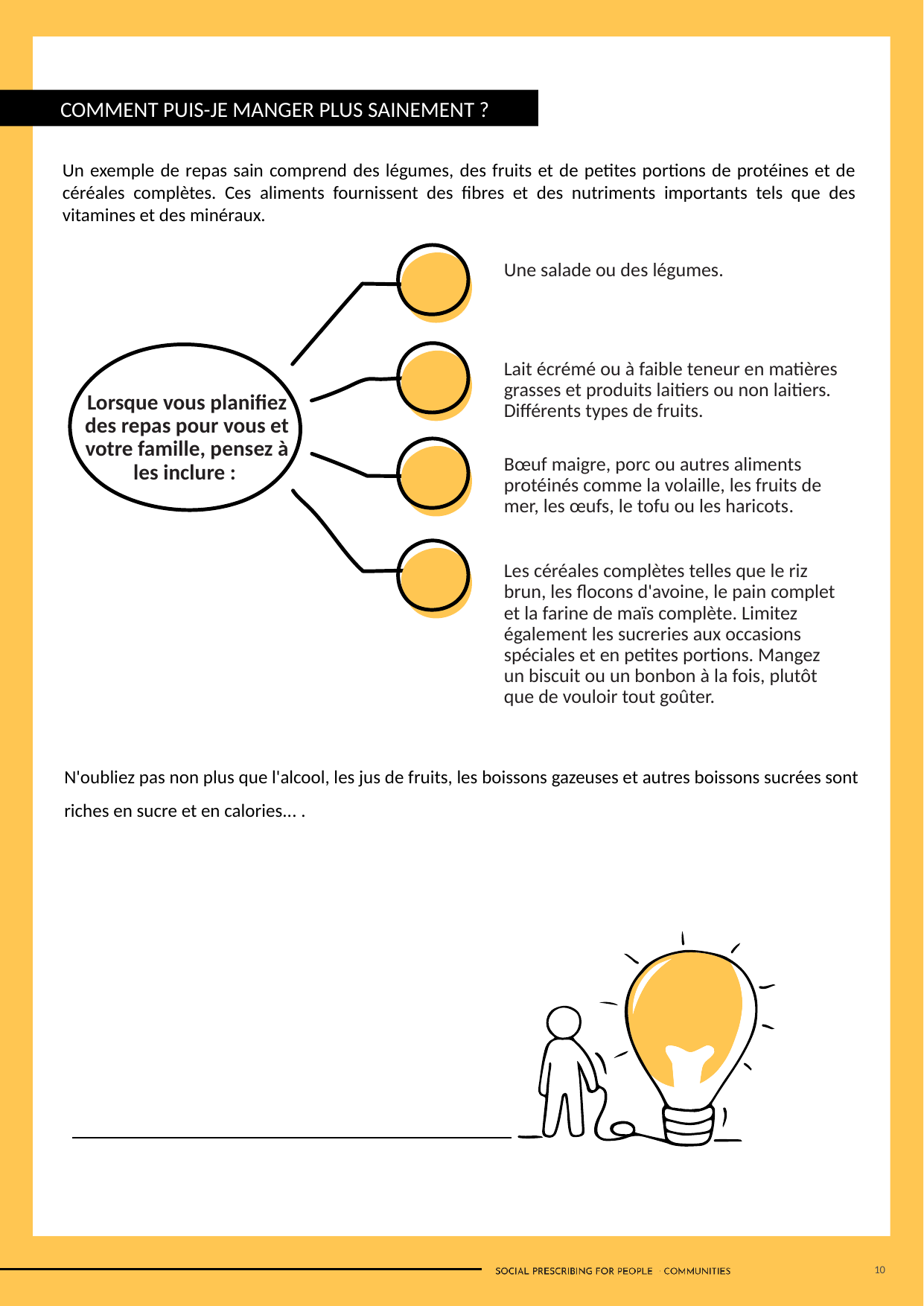

COMMENT PUIS-JE MANGER PLUS SAINEMENT ?
Un exemple de repas sain comprend des légumes, des fruits et de petites portions de protéines et de céréales complètes. Ces aliments fournissent des fibres et des nutriments importants tels que des vitamines et des minéraux.

Une salade ou des légumes.

Lait écrémé ou à faible teneur en matières grasses et produits laitiers ou non laitiers. Différents types de fruits.
Lorsque vous planifiez des repas pour vous et votre famille, pensez à les inclure :

Bœuf maigre, porc ou autres aliments protéinés comme la volaille, les fruits de mer, les œufs, le tofu ou les haricots.

Les céréales complètes telles que le riz brun, les flocons d'avoine, le pain complet et la farine de maïs complète. Limitez également les sucreries aux occasions spéciales et en petites portions. Mangez un biscuit ou un bonbon à la fois, plutôt que de vouloir tout goûter.
N'oubliez pas non plus que l'alcool, les jus de fruits, les boissons gazeuses et autres boissons sucrées sont riches en sucre et en calories... .

10